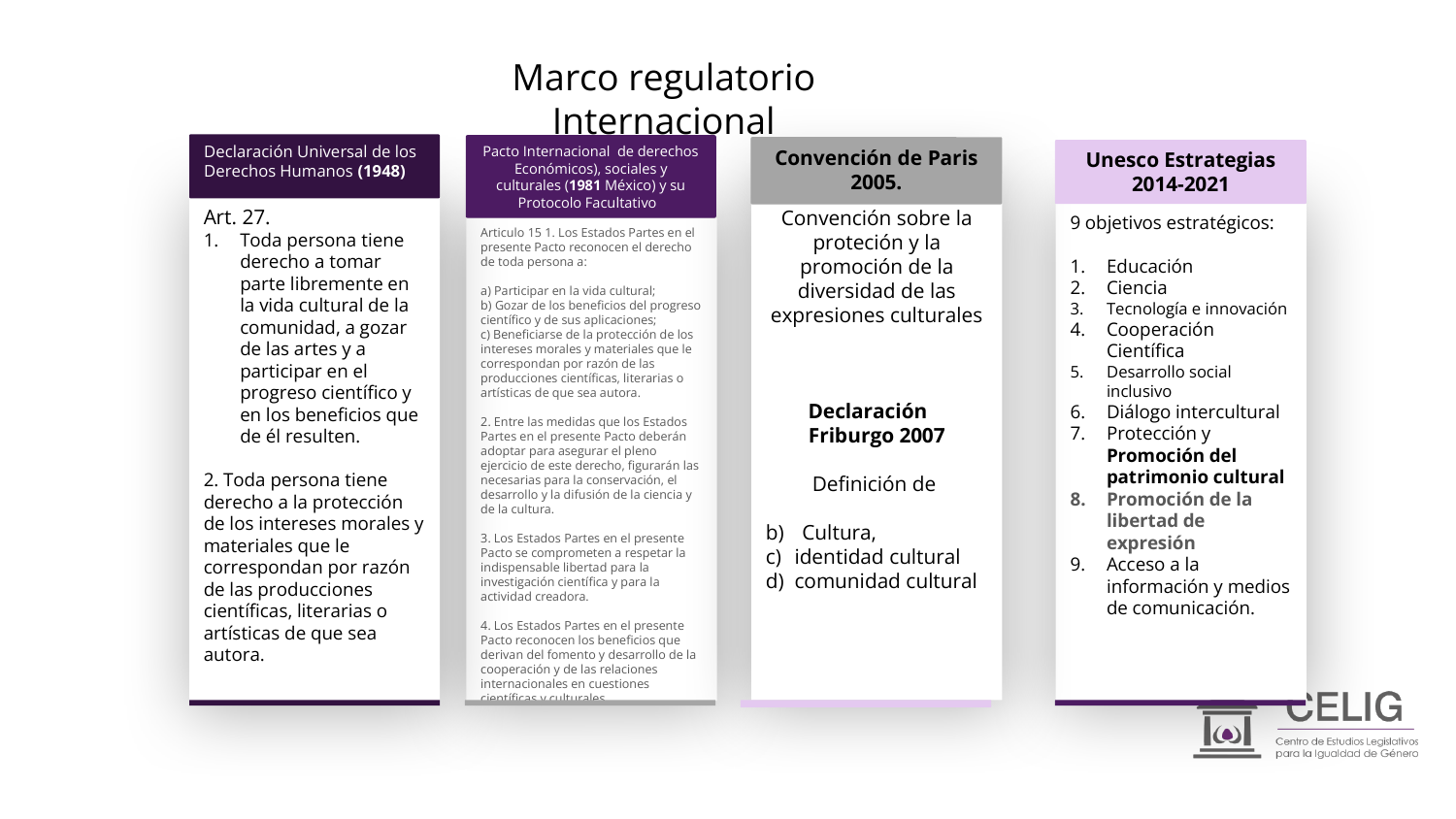

Marco regulatorio Internacional
Declaración Universal de los Derechos Humanos (1948)
Pacto Internacional  de derechos Económicos), sociales y culturales (1981 México) y su Protocolo Facultativo
Convención de Paris 2005.

Convención sobre la proteción y la promoción de la diversidad de las expresiones culturales
.

Declaración d Friburgo 2007
7
Definición de

Cultura,
identidad cultural
comunidad cultural

Unesco Estrategias 2014-2021
Art. 27.
Toda persona tiene derecho a tomar parte libremente en la vida cultural de la comunidad, a gozar de las artes y a participar en el progreso científico y en los beneficios que de él resulten.

2. Toda persona tiene derecho a la protección de los intereses morales y materiales que le correspondan por razón de las producciones científicas, literarias o artísticas de que sea autora.
9 objetivos estratégicos:

Educación
Ciencia
Tecnología e innovación
Cooperación Científica
Desarrollo social inclusivo
Diálogo intercultural
Protección y Promoción del patrimonio cultural
Promoción de la libertad de expresión
Acceso a la información y medios de comunicación.
Articulo 15 1. Los Estados Partes en el presente Pacto reconocen el derecho de toda persona a:

a) Participar en la vida cultural;
b) Gozar de los beneficios del progreso científico y de sus aplicaciones;
c) Beneficiarse de la protección de los intereses morales y materiales que le correspondan por razón de las producciones científicas, literarias o artísticas de que sea autora.

2. Entre las medidas que los Estados Partes en el presente Pacto deberán adoptar para asegurar el pleno ejercicio de este derecho, figurarán las necesarias para la conservación, el desarrollo y la difusión de la ciencia y de la cultura.

3. Los Estados Partes en el presente Pacto se comprometen a respetar la indispensable libertad para la investigación científica y para la actividad creadora.

4. Los Estados Partes en el presente Pacto reconocen los beneficios que derivan del fomento y desarrollo de la cooperación y de las relaciones internacionales en cuestiones científicas y culturales.